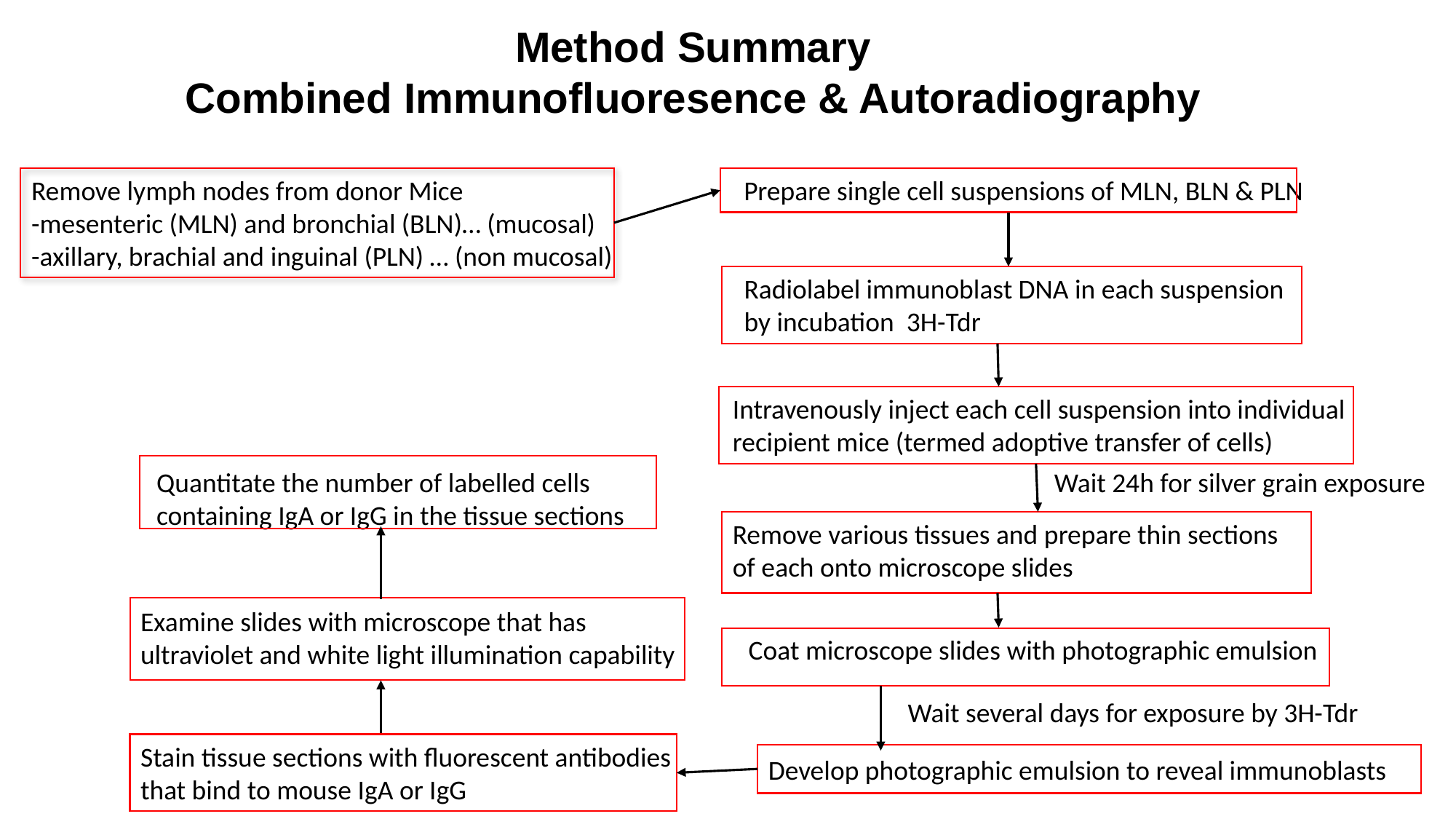

Method Summary
Combined Immunofluoresence & Autoradiography
Remove lymph nodes from donor Mice
-mesenteric (MLN) and bronchial (BLN)… (mucosal)
-axillary, brachial and inguinal (PLN) … (non mucosal)

Prepare single cell suspensions of MLN, BLN & PLN

Radiolabel immunoblast DNA in each suspension by incubation  3H-Tdr

Intravenously inject each cell suspension into individual recipient mice (termed adoptive transfer of cells)

Quantitate the number of labelled cells containing IgA or IgG in the tissue sections
Wait 24h for silver grain exposure
Remove various tissues and prepare thin sections of each onto microscope slides

Examine slides with microscope that has ultraviolet and white light illumination capability
Coat microscope slides with photographic emulsion

Wait several days for exposure by 3H-Tdr

Stain tissue sections with fluorescent antibodies that bind to mouse IgA or IgG

Develop photographic emulsion to reveal immunoblasts